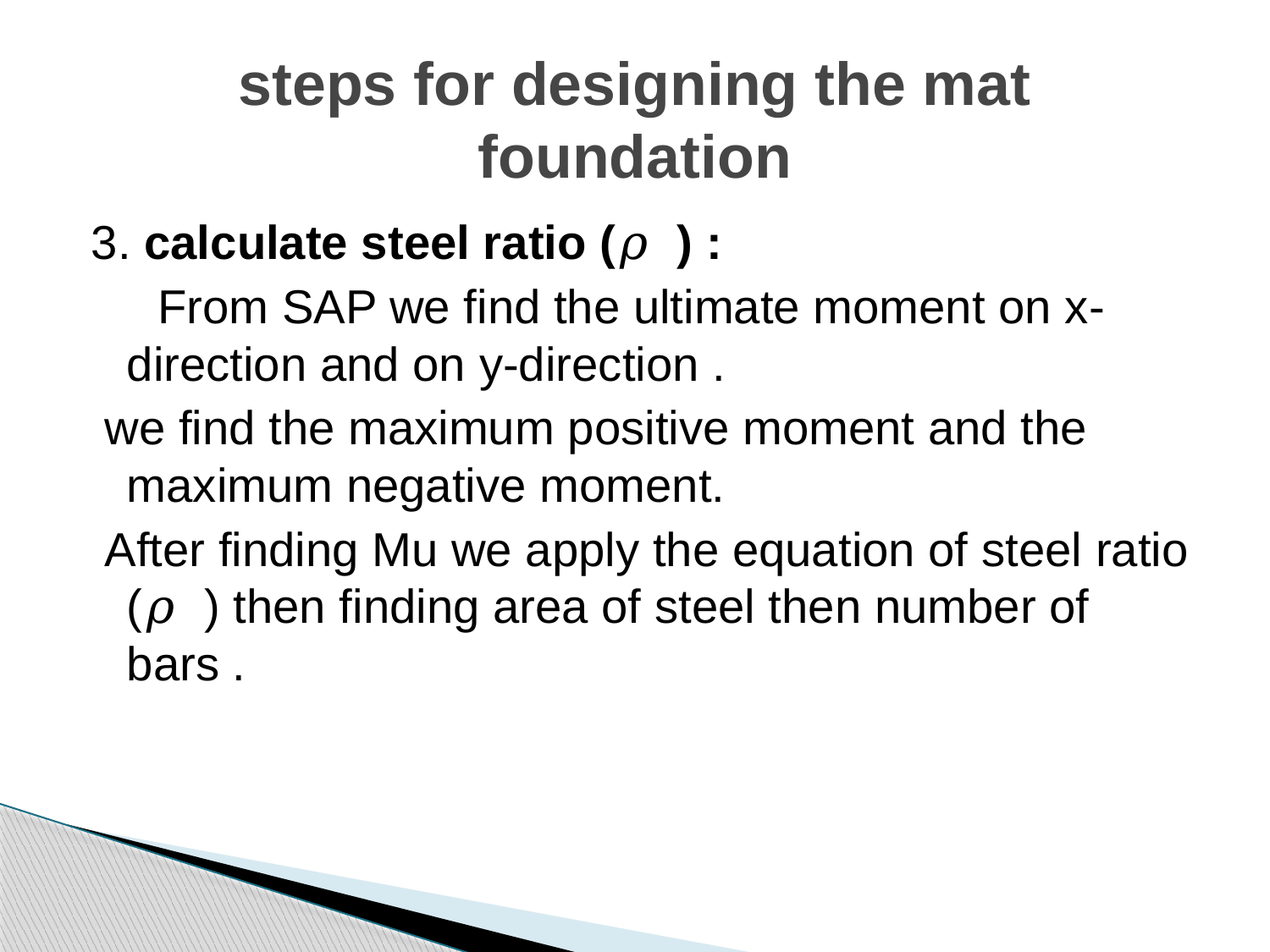

# steps for designing the mat foundation
3. calculate steel ratio (𝜌  ) :
     From SAP we find the ultimate moment on x- direction and on y-direction .
 we find the maximum positive moment and the maximum negative moment.
 After finding Mu we apply the equation of steel ratio (𝜌  ) then finding area of steel then number of bars .